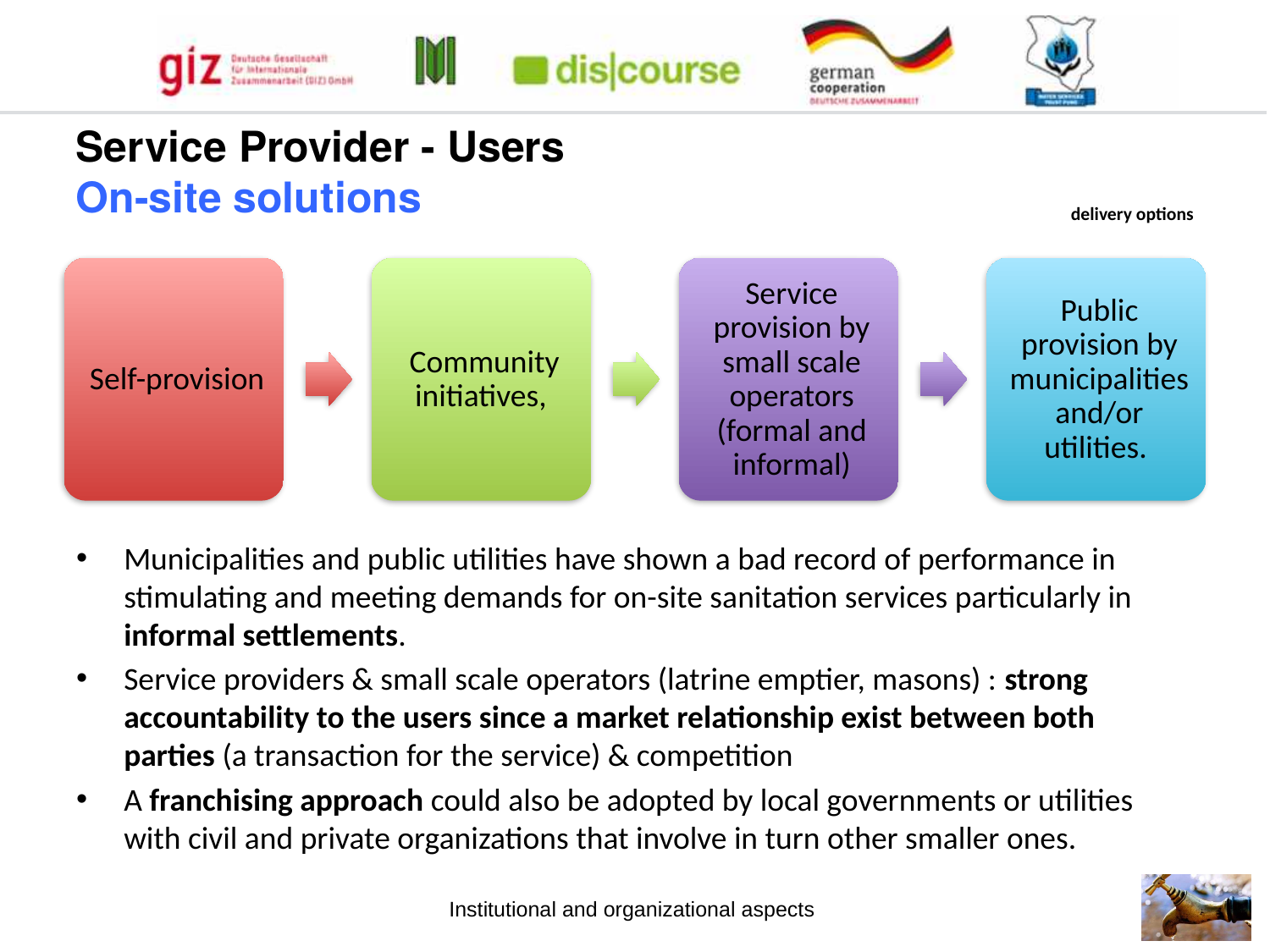

# Service Provider - Users On-site solutions
delivery options
Self-provision

Community initiatives,

Service provision by small scale operators (formal and informal)

Public provision by municipalities and/or utilities.
Municipalities and public utilities have shown a bad record of performance in stimulating and meeting demands for on-site sanitation services particularly in informal settlements.
Service providers & small scale operators (latrine emptier, masons) : strong accountability to the users since a market relationship exist between both parties (a transaction for the service) & competition
A franchising approach could also be adopted by local governments or utilities with civil and private organizations that involve in turn other smaller ones.